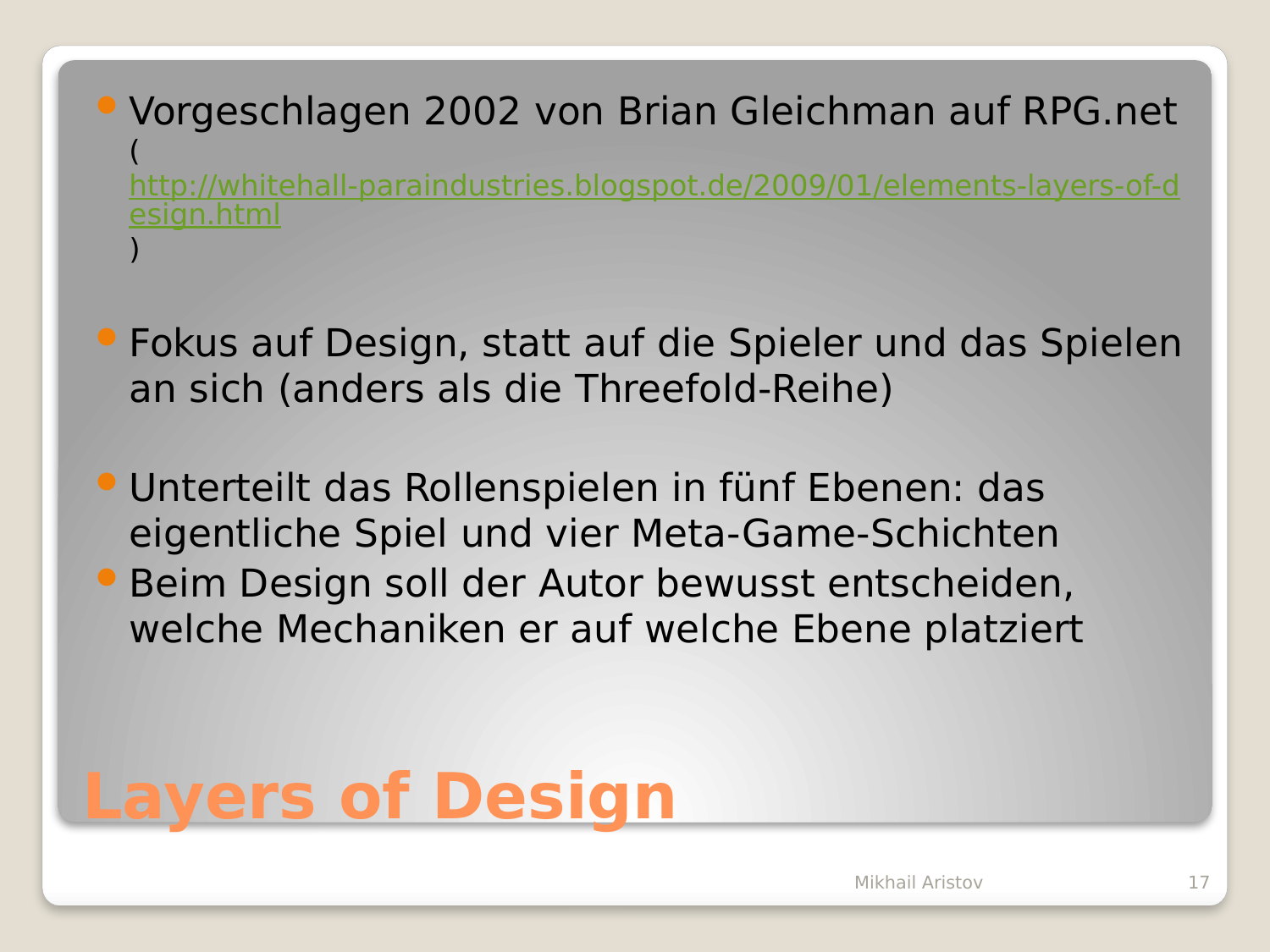

Vorgeschlagen 2002 von Brian Gleichman auf RPG.net
(http://whitehall-paraindustries.blogspot.de/2009/01/elements-layers-of-design.html)

Fokus auf Design, statt auf die Spieler und das Spielen an sich (anders als die Threefold-Reihe)

Unterteilt das Rollenspielen in fünf Ebenen: das eigentliche Spiel und vier Meta-Game-Schichten
Beim Design soll der Autor bewusst entscheiden, welche Mechaniken er auf welche Ebene platziert
# Layers of Design
Mikhail Aristov
17